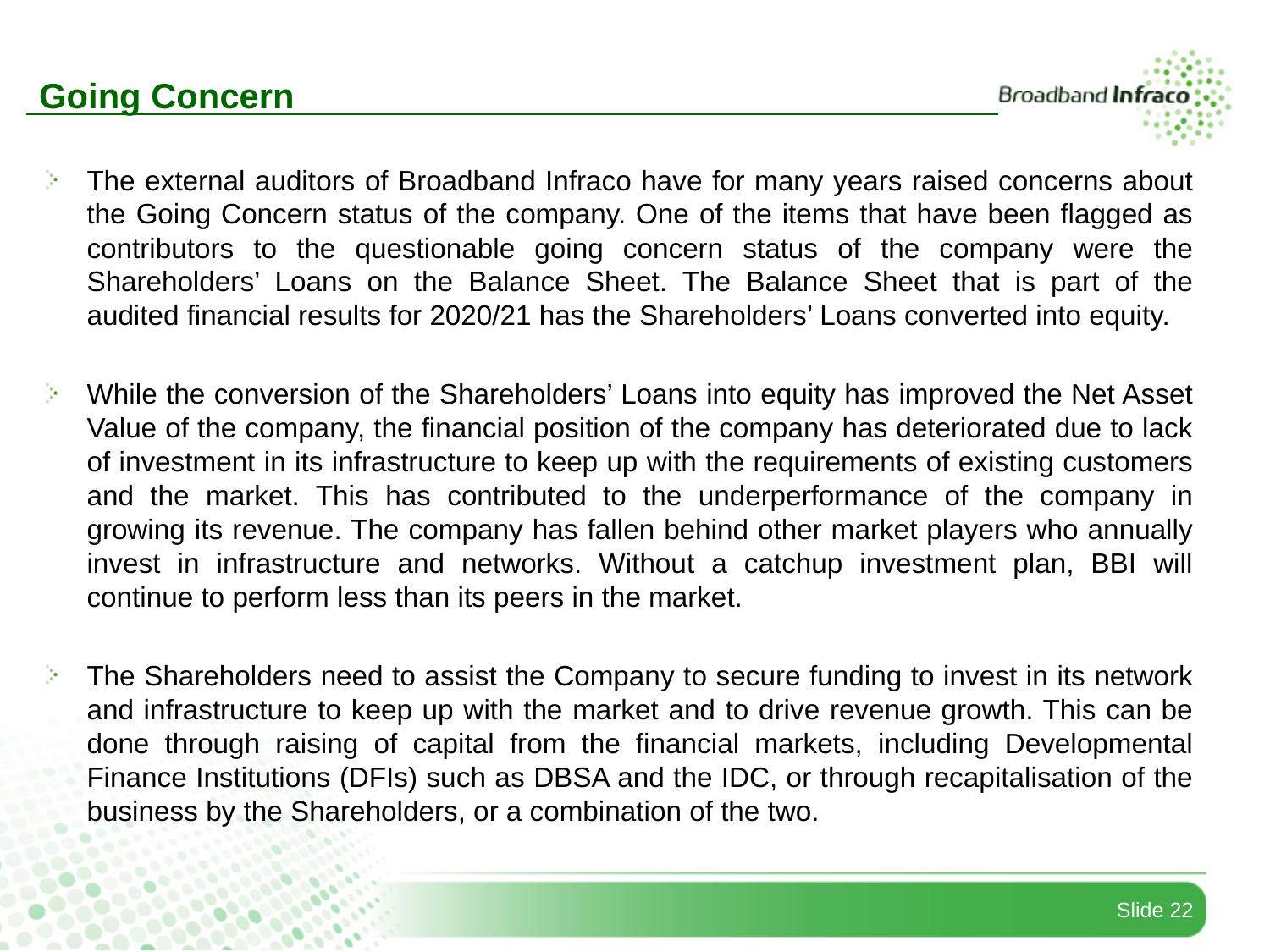

Going Concern
The external auditors of Broadband Infraco have for many years raised concerns about the Going Concern status of the company. One of the items that have been flagged as contributors to the questionable going concern status of the company were the Shareholders’ Loans on the Balance Sheet. The Balance Sheet that is part of the audited financial results for 2020/21 has the Shareholders’ Loans converted into equity.

While the conversion of the Shareholders’ Loans into equity has improved the Net Asset Value of the company, the financial position of the company has deteriorated due to lack of investment in its infrastructure to keep up with the requirements of existing customers and the market. This has contributed to the underperformance of the company in growing its revenue. The company has fallen behind other market players who annually invest in infrastructure and networks. Without a catchup investment plan, BBI will continue to perform less than its peers in the market.

The Shareholders need to assist the Company to secure funding to invest in its network and infrastructure to keep up with the market and to drive revenue growth. This can be done through raising of capital from the financial markets, including Developmental Finance Institutions (DFIs) such as DBSA and the IDC, or through recapitalisation of the business by the Shareholders, or a combination of the two.
Grow Services to
Enable Digital
Transformation
Enable
Last Mile
Connectivity
PHASE 3
3. An increased base achieved through customer fulfillment and state-of-the-art infrastructure and services
Build Infrastructure
& Grow Customer
Base
Enable Last Mile
Connectivity
PHASE 2
Financial &
Operational
Sustainability
Supports the attainment of key DCDT
Focus Areas as well as NDP targets
DIGITAL TRANSFORMATION
Stabilise & Mobilise
ENABLING DIGITAL ENVIRONMENT
DIGITAL INFRASTRUCTURE
PHASE 1
Slide 22